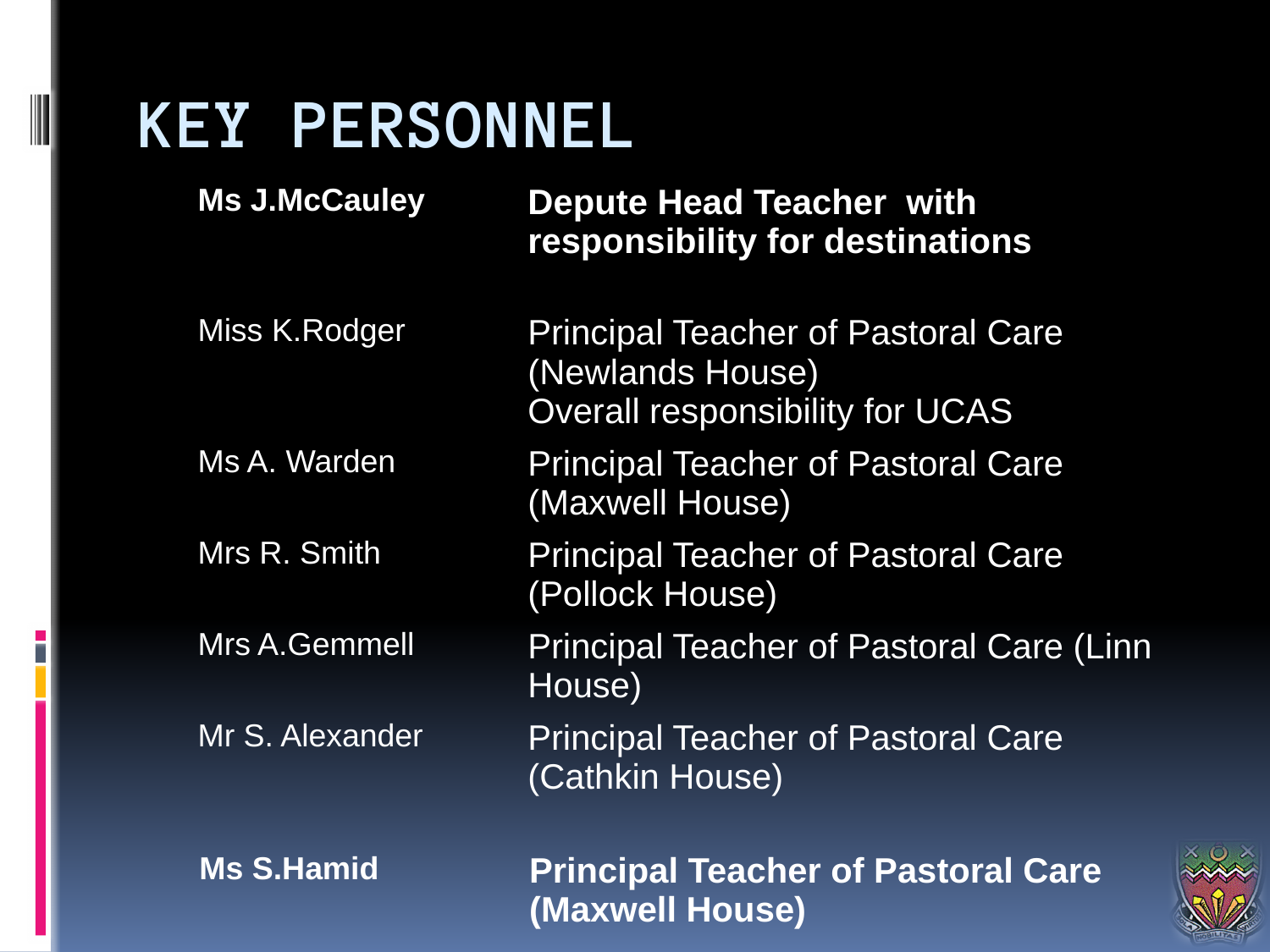

# KEY PERSONNEL
| Ms J.McCauley | Depute Head Teacher with responsibility for destinations |
| --- | --- |
| Miss K.Rodger | Principal Teacher of Pastoral Care (Newlands House) Overall responsibility for UCAS |
| Ms A. Warden | Principal Teacher of Pastoral Care (Maxwell House) |
| Mrs R. Smith | Principal Teacher of Pastoral Care (Pollock House) |
| Mrs A.Gemmell | Principal Teacher of Pastoral Care (Linn House) |
| Mr S. Alexander | Principal Teacher of Pastoral Care (Cathkin House) |
| Ms S.Hamid | Principal Teacher of Pastoral Care (Maxwell House) |
| --- | --- |